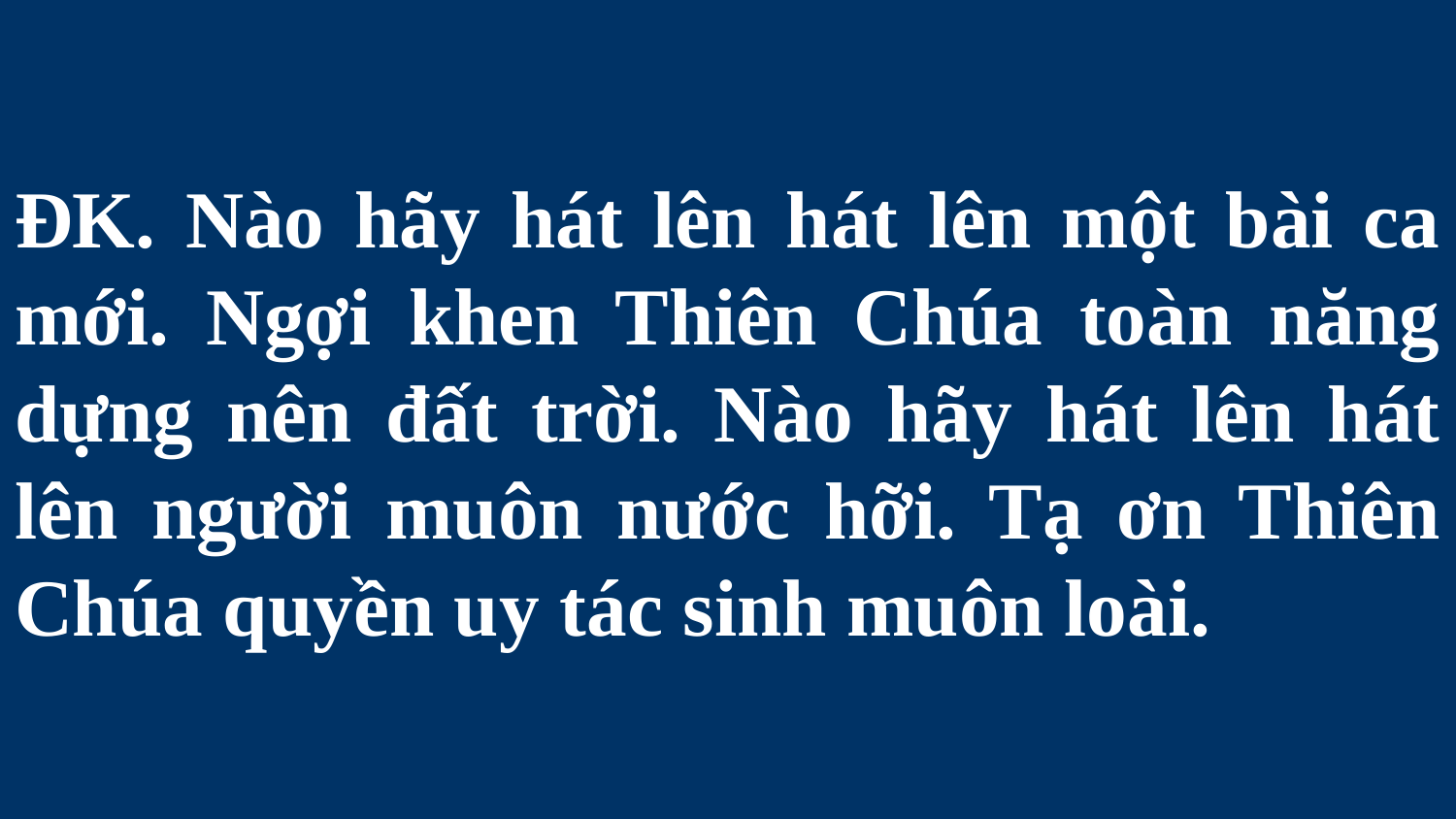

# ĐK. Nào hãy hát lên hát lên một bài ca mới. Ngợi khen Thiên Chúa toàn năng dựng nên đất trời. Nào hãy hát lên hát lên người muôn nước hỡi. Tạ ơn Thiên Chúa quyền uy tác sinh muôn loài.